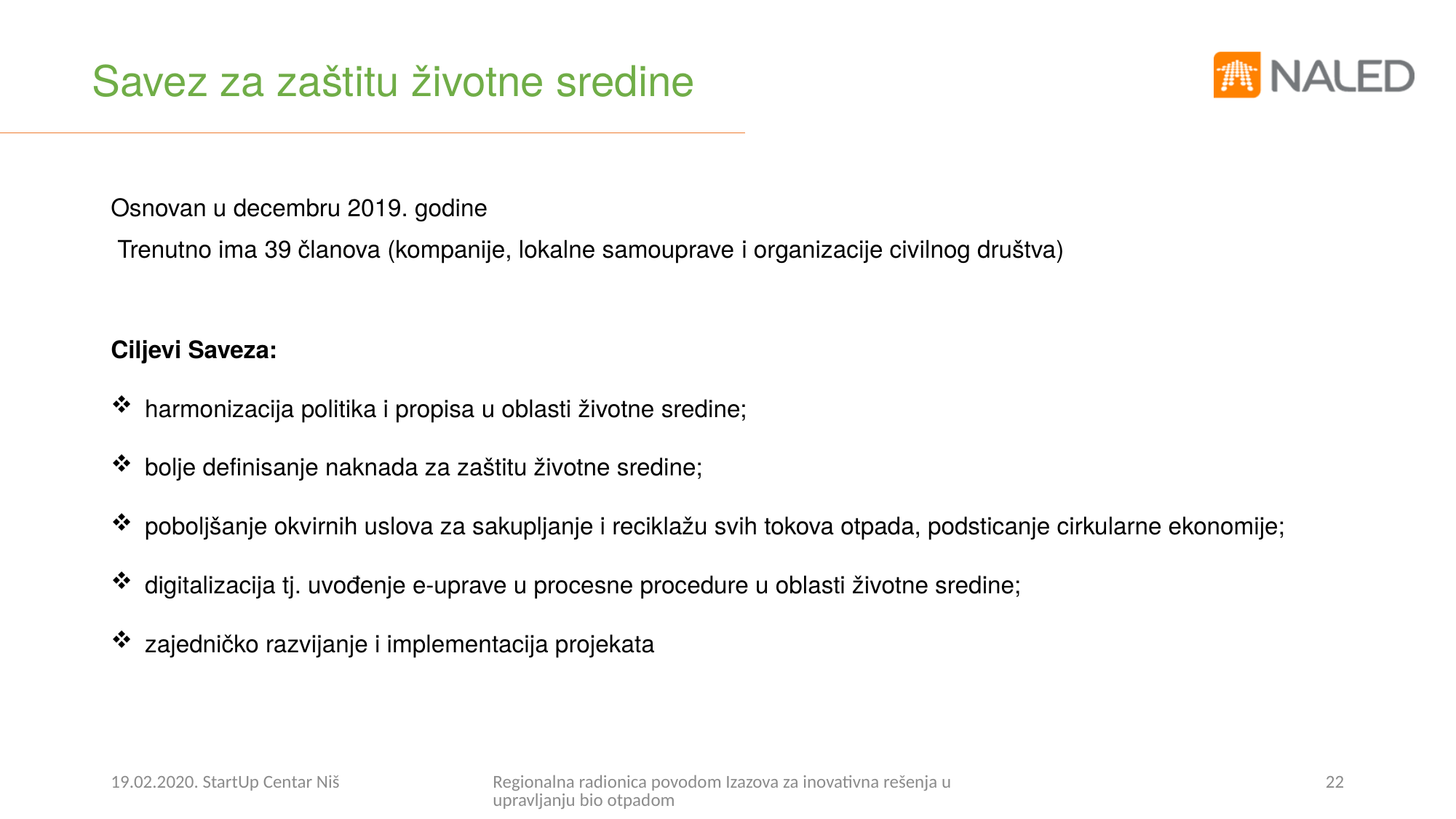

# Savez za zaštitu životne sredine
Osnovan u decembru 2019. godine
 Trenutno ima 39 članova (kompanije, lokalne samouprave i organizacije civilnog društva)

Ciljevi Saveza:
harmonizacija politika i propisa u oblasti životne sredine;
bolje definisanje naknada za zaštitu životne sredine;
poboljšanje okvirnih uslova za sakupljanje i reciklažu svih tokova otpada, podsticanje cirkularne ekonomije;
digitalizacija tj. uvođenje e-uprave u procesne procedure u oblasti životne sredine;
zajedničko razvijanje i implementacija projekata

19.02.2020. StartUp Centar Niš
Regionalna radionica povodom Izazova za inovativna rešenja u upravljanju bio otpadom
22